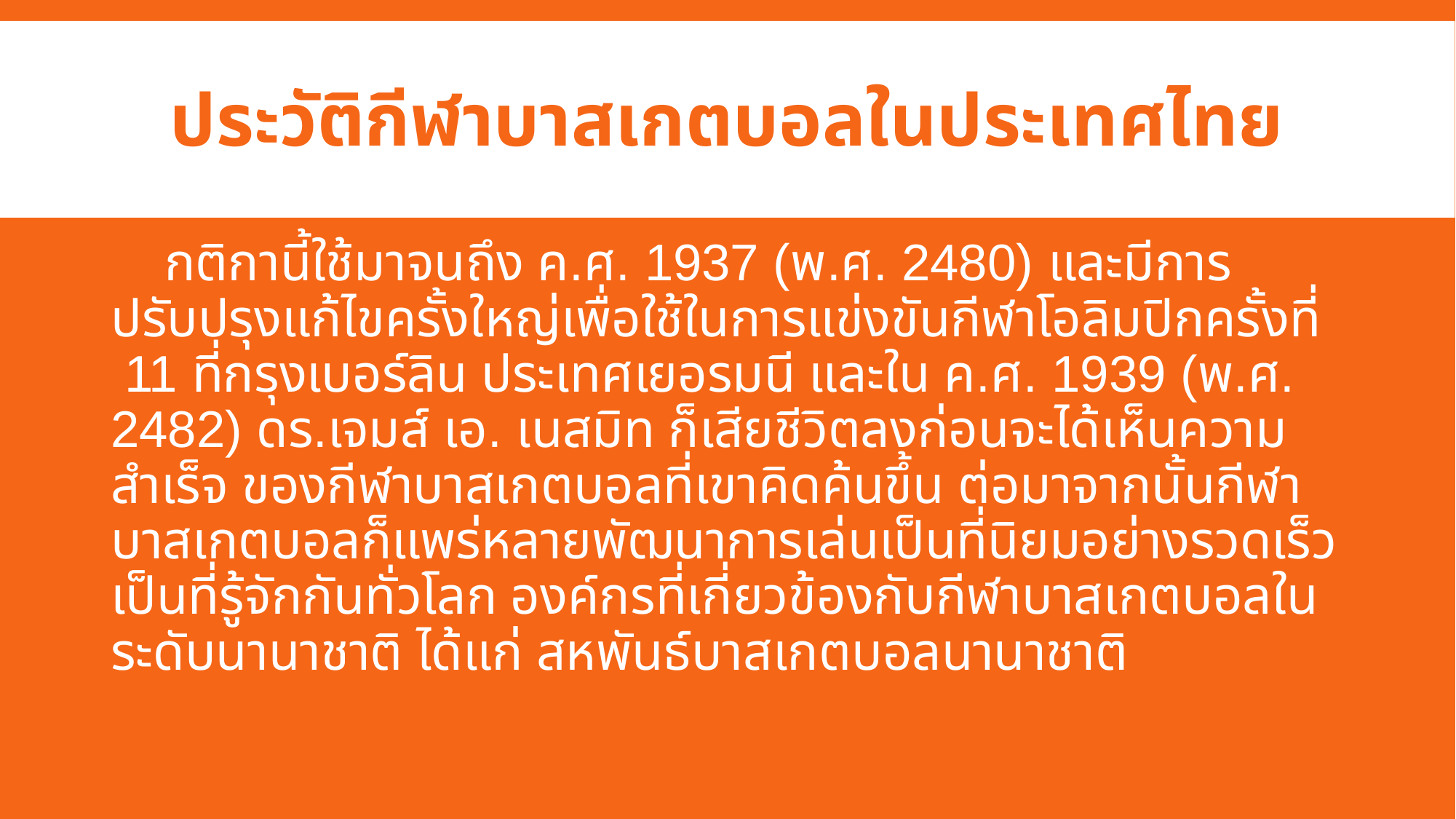

# ประวัติกีฬาบาสเกตบอลในประเทศไทย
    กติกานี้ใช้มาจนถึง ค.ศ. 1937 (พ.ศ. 2480) และมีการปรับปรุงแก้ไขครั้งใหญ่เพื่อใช้ในการแข่งขันกีฬาโอลิมปิกครั้งที่ 11 ที่กรุงเบอร์ลิน ประเทศเยอรมนี และใน ค.ศ. 1939 (พ.ศ. 2482) ดร.เจมส์ เอ. เนสมิท ก็เสียชีวิตลงก่อนจะได้เห็นความสำเร็จ ของกีฬาบาสเกตบอลที่เขาคิดค้นขึ้น ต่อมาจากนั้นกีฬาบาสเกตบอลก็แพร่หลายพัฒนาการเล่นเป็นที่นิยมอย่างรวดเร็วเป็นที่รู้จักกันทั่วโลก องค์กรที่เกี่ยวข้องกับกีฬาบาสเกตบอลในระดับนานาชาติ ได้แก่ สหพันธ์บาสเกตบอลนานาชาติ